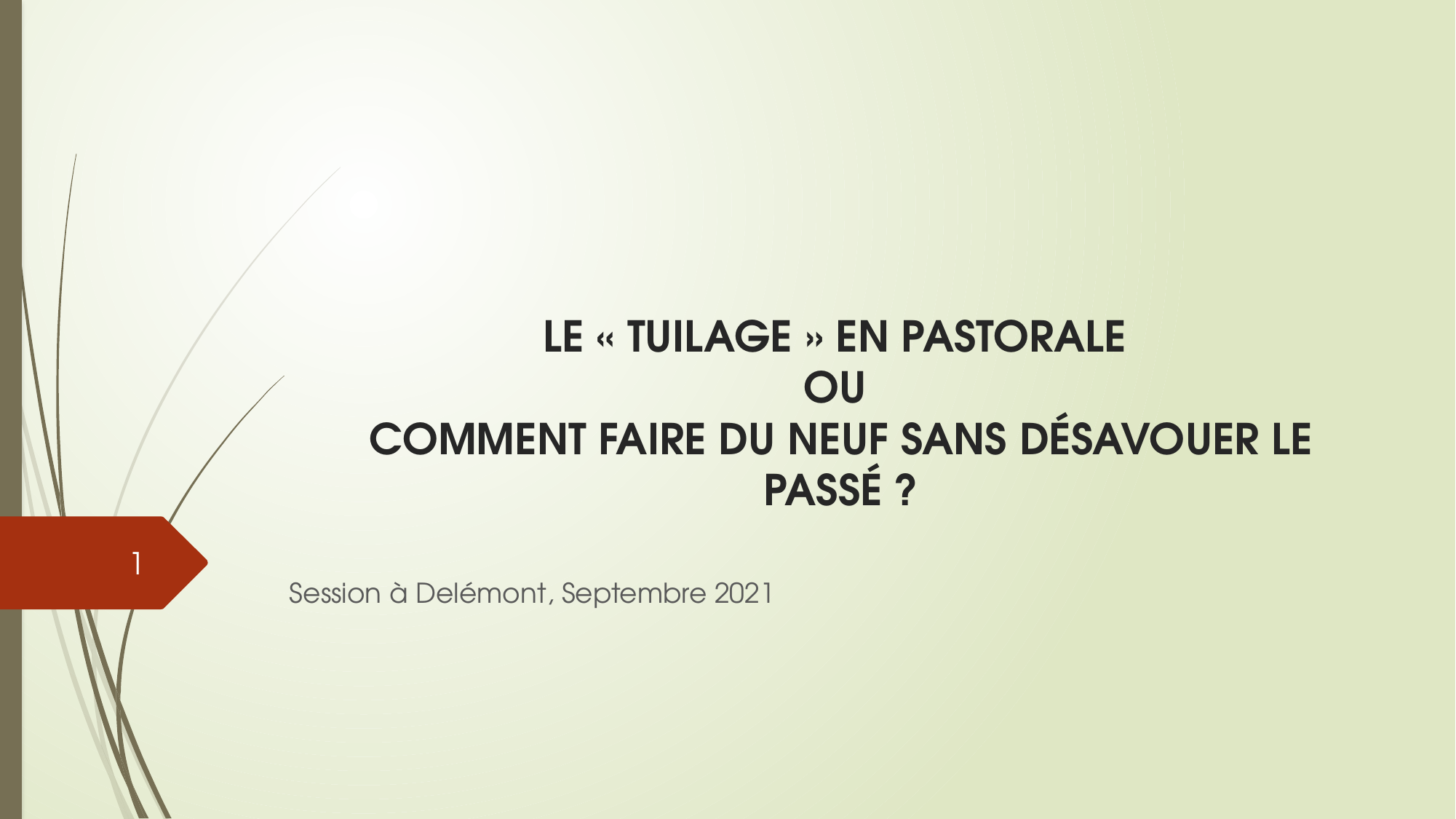

# LE « TUILAGE » EN PASTORALE OU COMMENT FAIRE DU NEUF SANS DÉSAVOUER LE PASSÉ ?
1
Session à Delémont, Septembre 2021